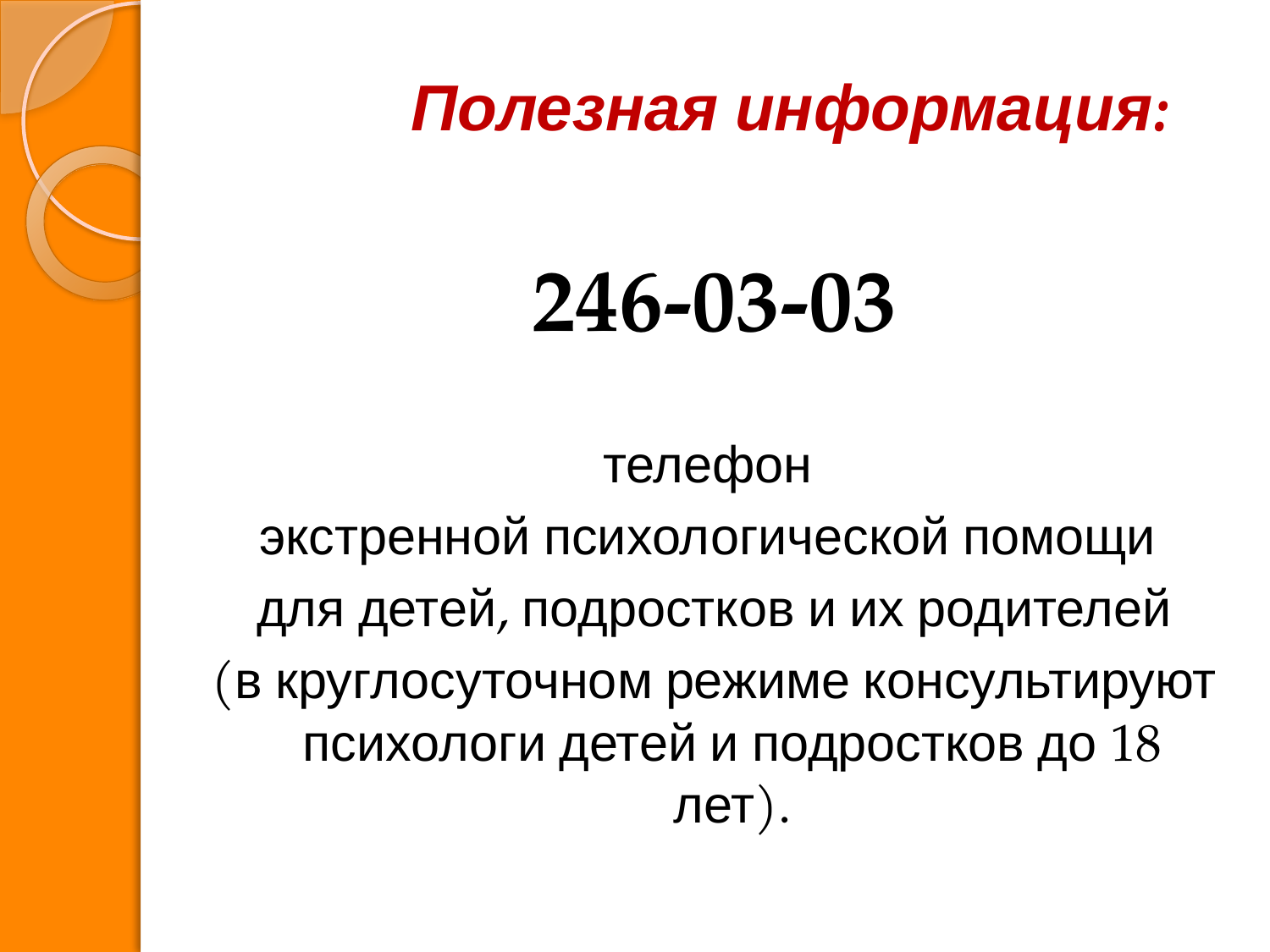

Полезная информация:

246-03-03

телефон
экстренной психологической помощи
для детей, подростков и их родителей
(в круглосуточном режиме консультируют психологи детей и подростков до 18 лет).